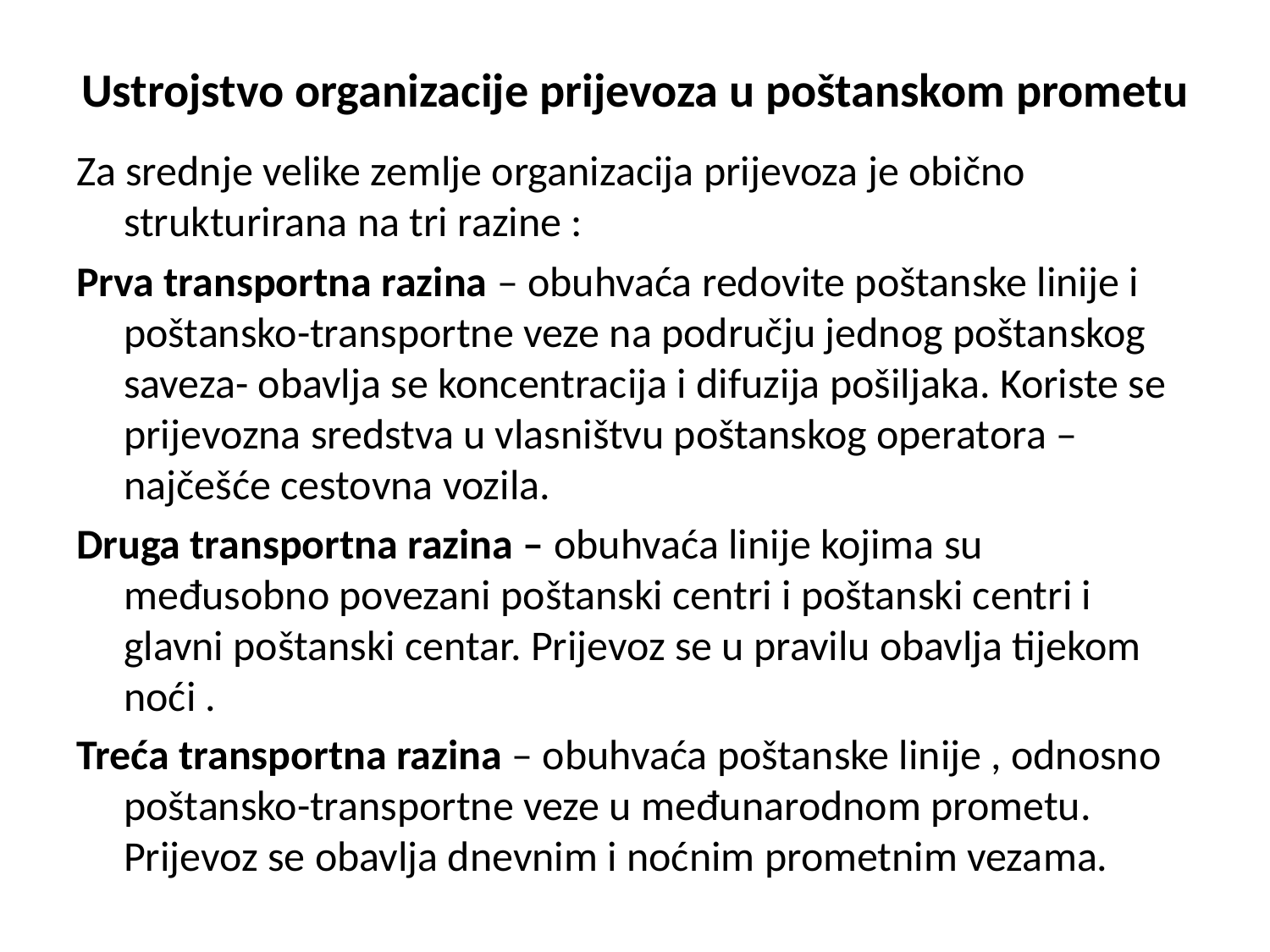

# Ustrojstvo organizacije prijevoza u poštanskom prometu
Za srednje velike zemlje organizacija prijevoza je obično strukturirana na tri razine :
Prva transportna razina – obuhvaća redovite poštanske linije i poštansko-transportne veze na području jednog poštanskog saveza- obavlja se koncentracija i difuzija pošiljaka. Koriste se prijevozna sredstva u vlasništvu poštanskog operatora – najčešće cestovna vozila.
Druga transportna razina – obuhvaća linije kojima su međusobno povezani poštanski centri i poštanski centri i glavni poštanski centar. Prijevoz se u pravilu obavlja tijekom noći .
Treća transportna razina – obuhvaća poštanske linije , odnosno poštansko-transportne veze u međunarodnom prometu. Prijevoz se obavlja dnevnim i noćnim prometnim vezama.